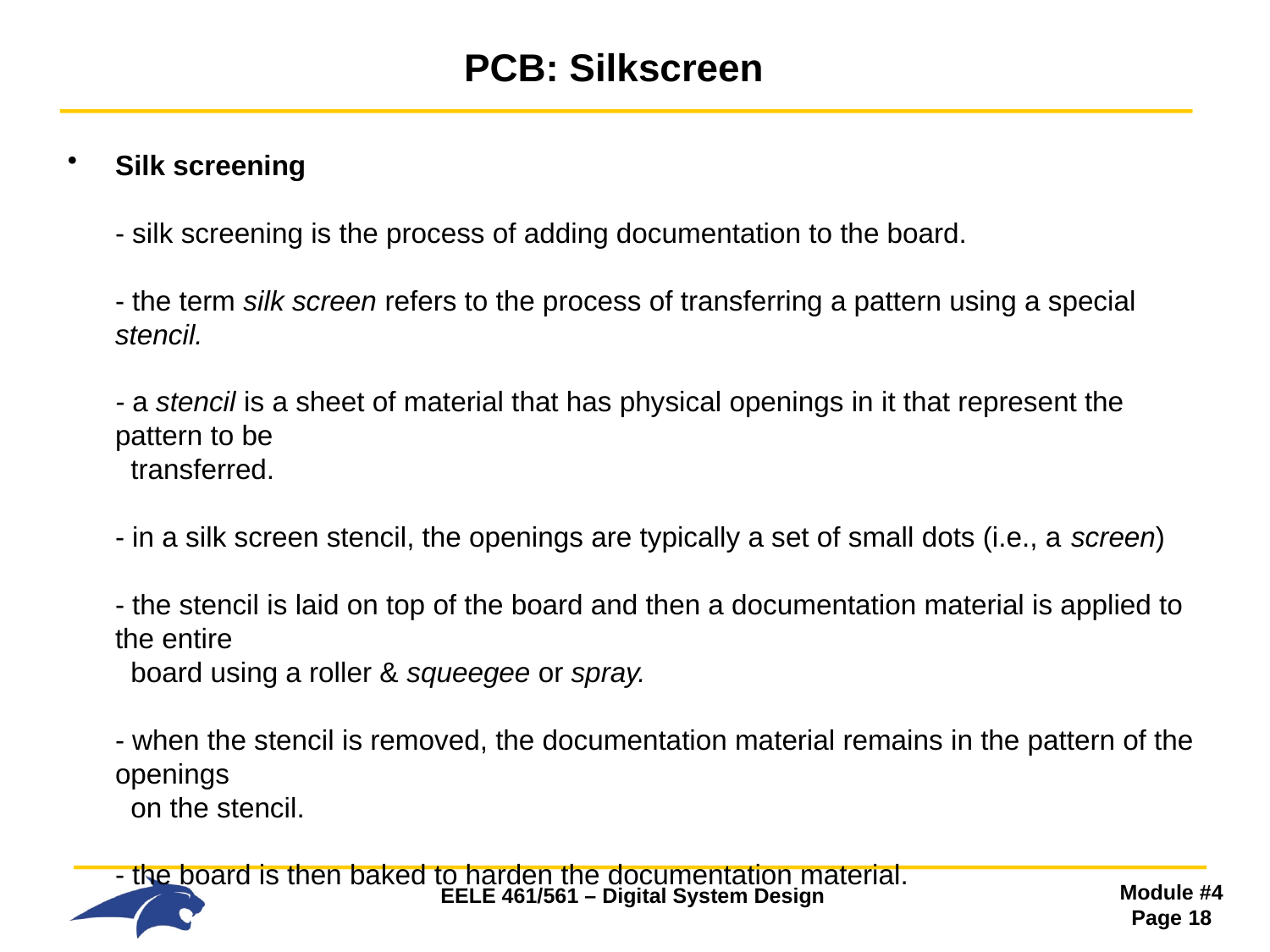

# PCB: Silkscreen
Silk screening
- silk screening is the process of adding documentation to the board.
- the term silk screen refers to the process of transferring a pattern using a special stencil.
- a stencil is a sheet of material that has physical openings in it that represent the pattern to be
  transferred.
- in a silk screen stencil, the openings are typically a set of small dots (i.e., a screen)
- the stencil is laid on top of the board and then a documentation material is applied to the entire
  board using a roller & squeegee or spray.
- when the stencil is removed, the documentation material remains in the pattern of the openings
  on the stencil.
- the board is then baked to harden the documentation material.